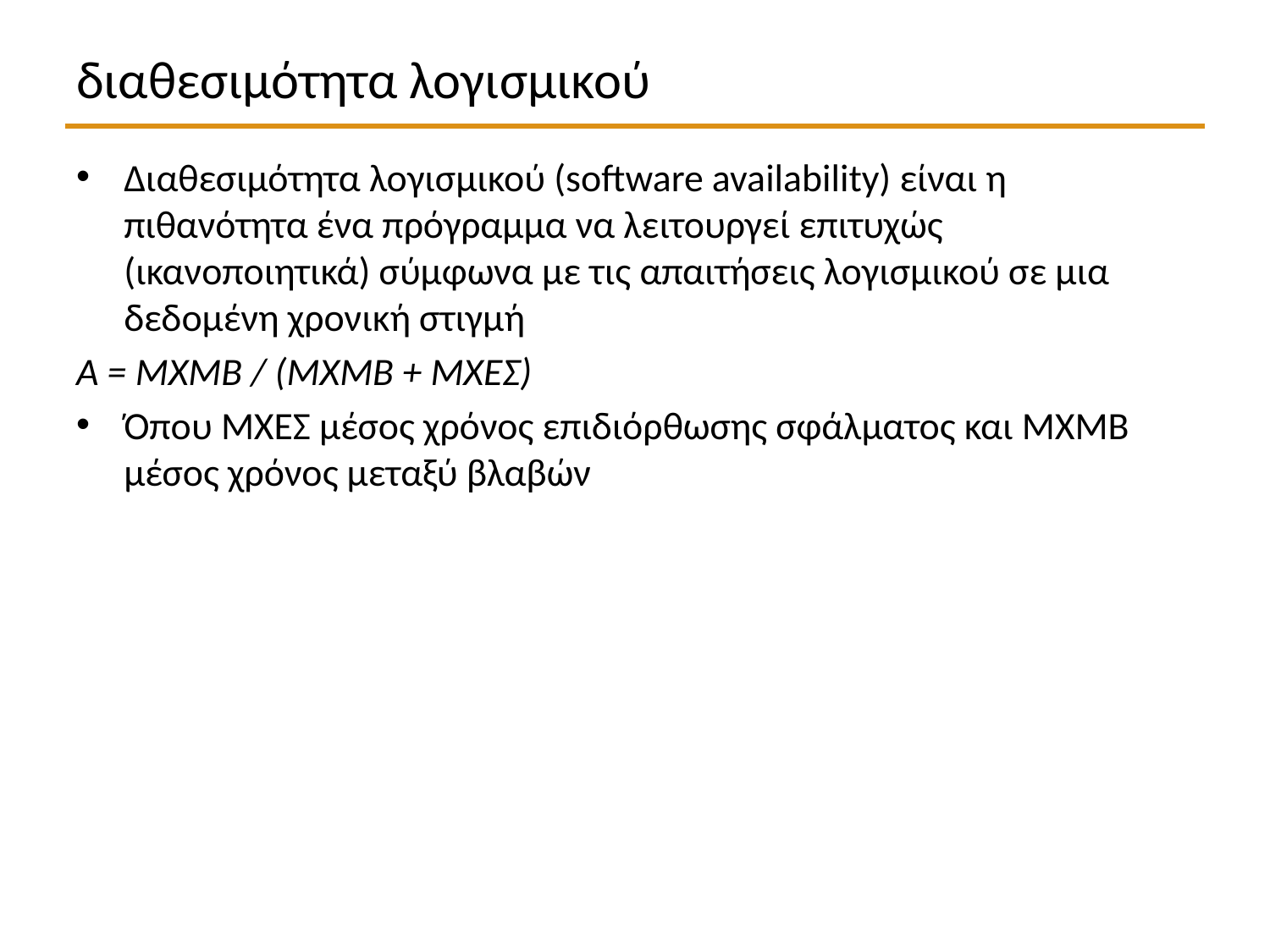

# διαθεσιμότητα λογισμικού
Διαθεσιμότητα λογισμικού (software availability) είναι η πιθανότητα ένα πρόγραμμα να λειτουργεί επιτυχώς (ικανοποιητικά) σύμφωνα με τις απαιτήσεις λογισμικού σε μια δεδομένη χρονική στιγμή
A = MXMB / (MXMB + ΜΧΕΣ)
Όπου ΜΧΕΣ μέσος χρόνος επιδιόρθωσης σφάλματος και ΜΧΜΒ μέσος χρόνος μεταξύ βλαβών